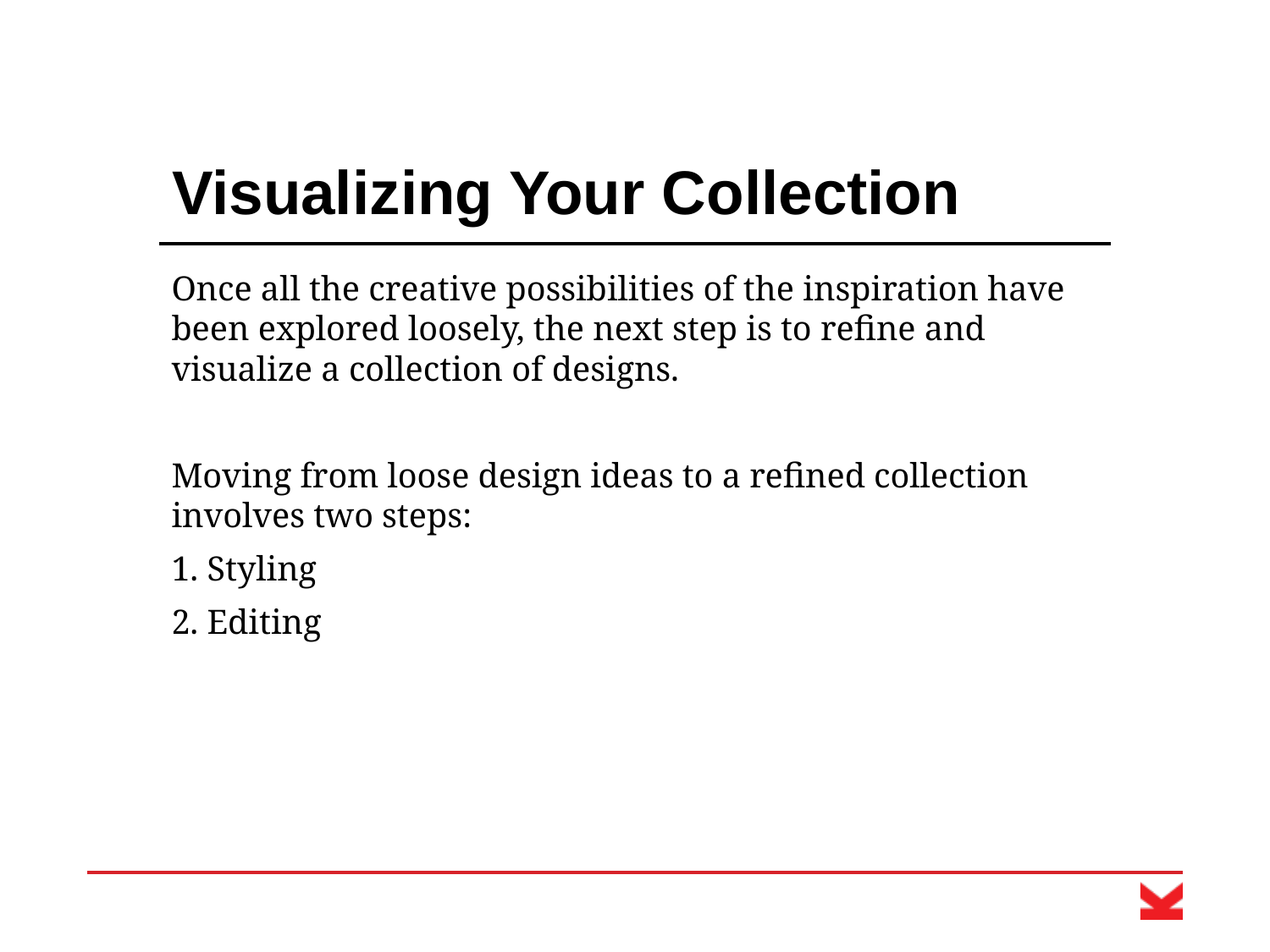

# Visualizing Your Collection
Once all the creative possibilities of the inspiration have been explored loosely, the next step is to refine and visualize a collection of designs.

Moving from loose design ideas to a refined collection involves two steps:
1. Styling
2. Editing